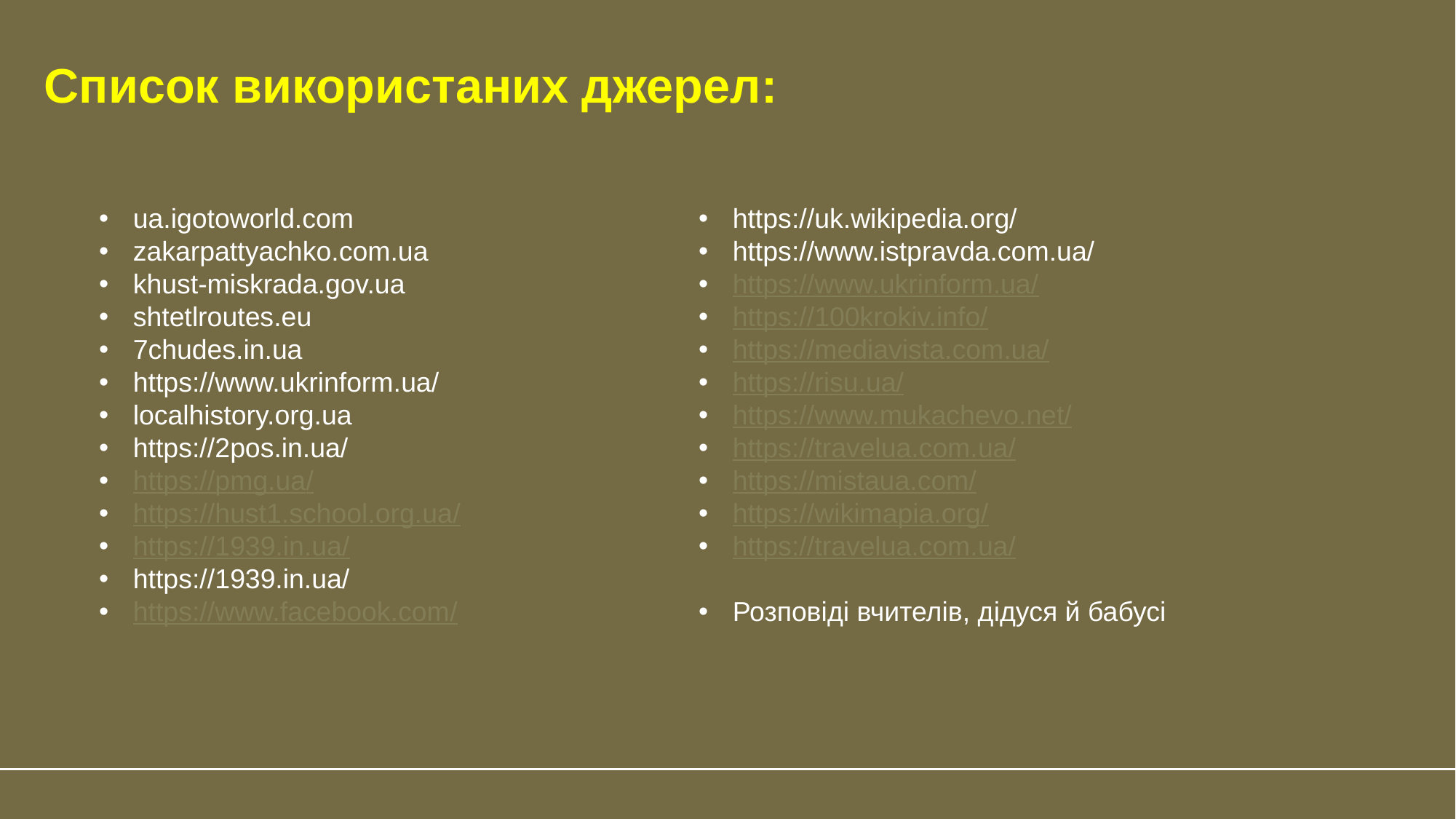

Список використаних джерел:
ua.igotoworld.com
zakarpattyachko.com.ua
khust-miskrada.gov.ua
shtetlroutes.eu
7chudes.in.ua
https://www.ukrinform.ua/
localhistory.org.ua
https://2pos.in.ua/
https://pmg.ua/
https://hust1.school.org.ua/
https://1939.in.ua/
https://1939.in.ua/
https://www.facebook.com/
https://uk.wikipedia.org/
https://www.istpravda.com.ua/
https://www.ukrinform.ua/
https://100krokiv.info/
https://mediavista.com.ua/
https://risu.ua/
https://www.mukachevo.net/
https://travelua.com.ua/
https://mistaua.com/
https://wikimapia.org/
https://travelua.com.ua/

Розповіді вчителів, дідуся й бабусі